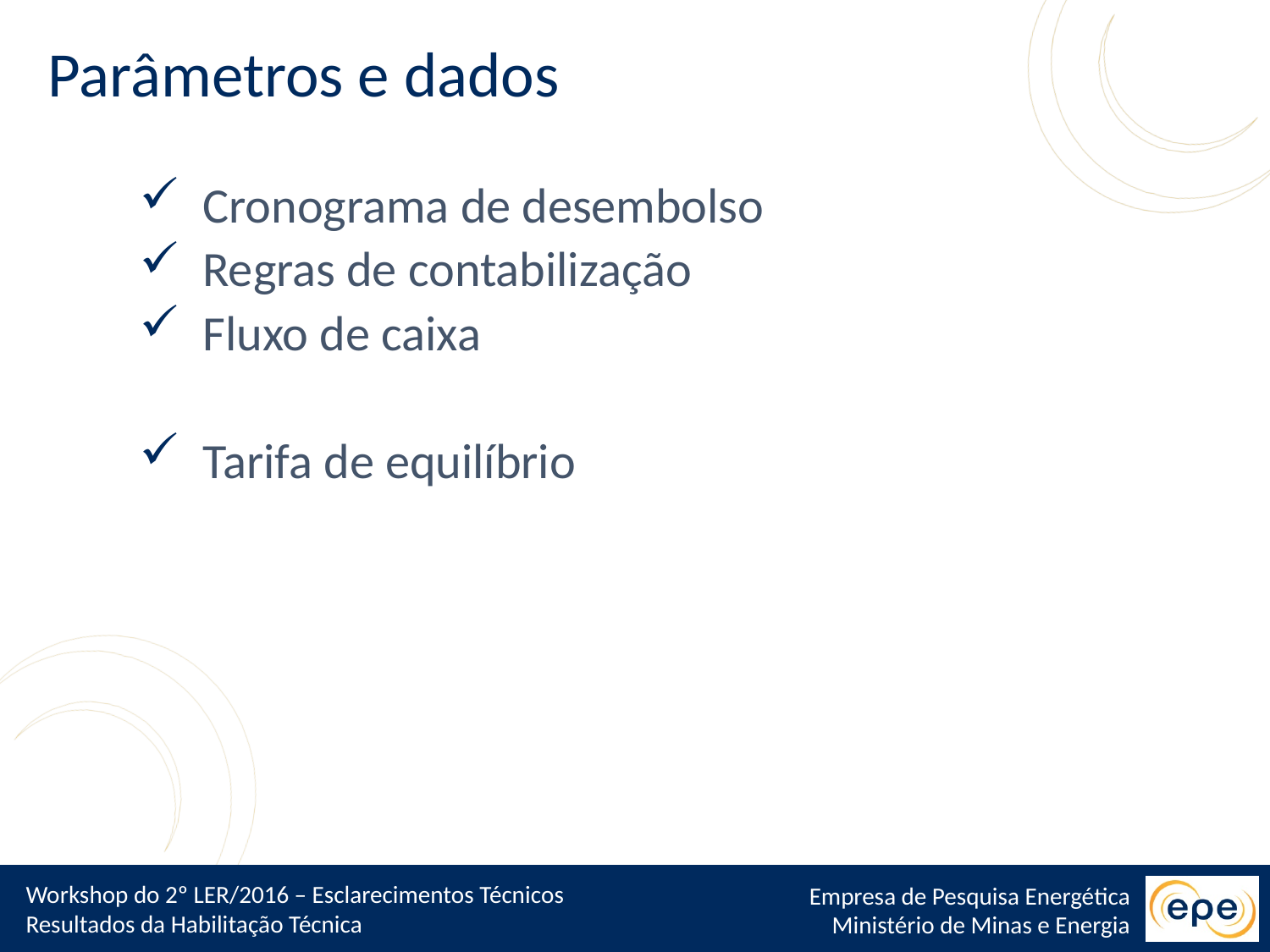

Parâmetros e dados
Cronograma de desembolso
Regras de contabilização
Fluxo de caixa

Tarifa de equilíbrio